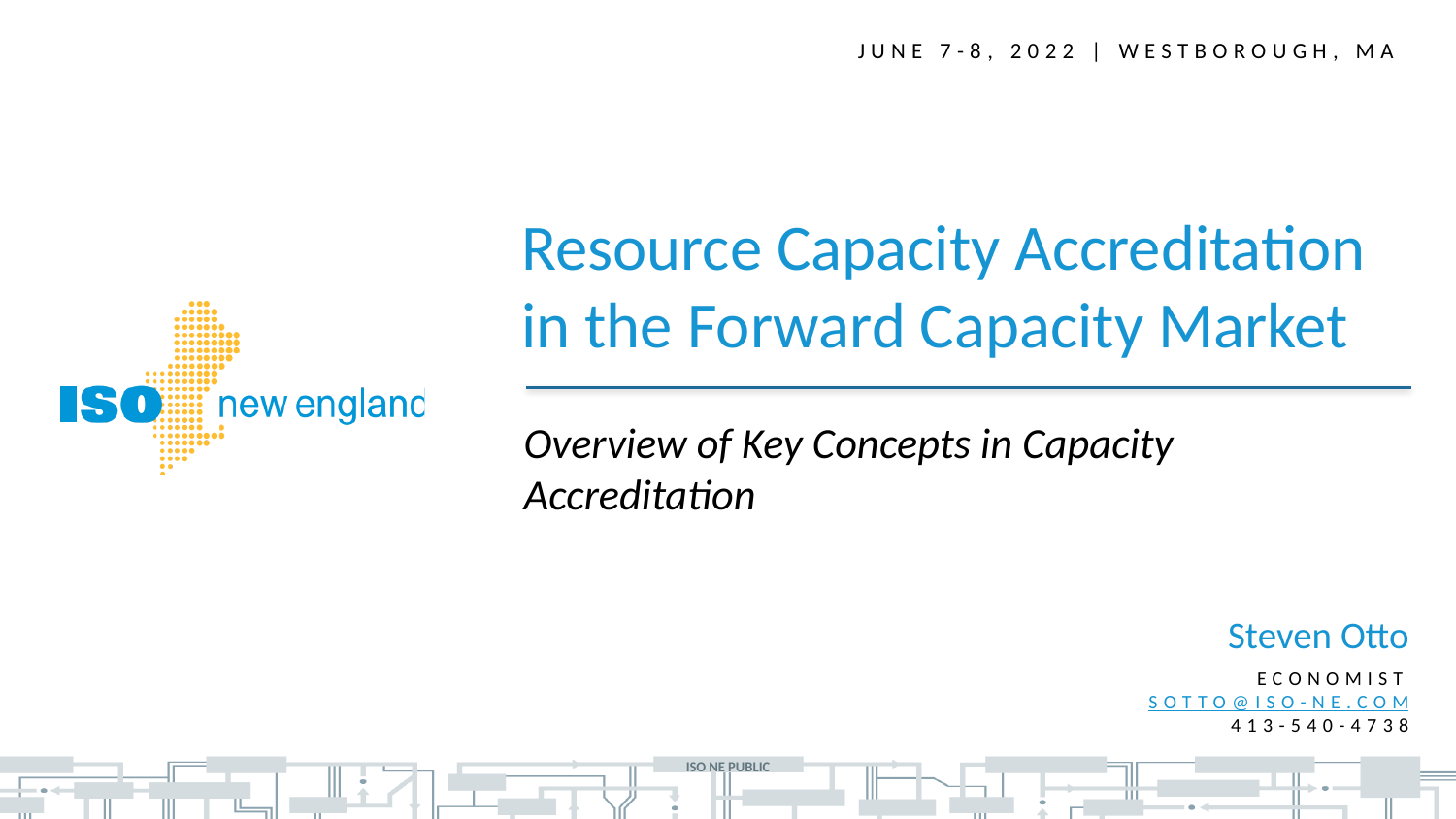

JUNE 7-8, 2022 | Westborough, MA
Resource Capacity Accreditation in the Forward Capacity Market
Overview of Key Concepts in Capacity Accreditation
Steven Otto
ECONOMIST
sotto@iso-ne.com
413-540-4738